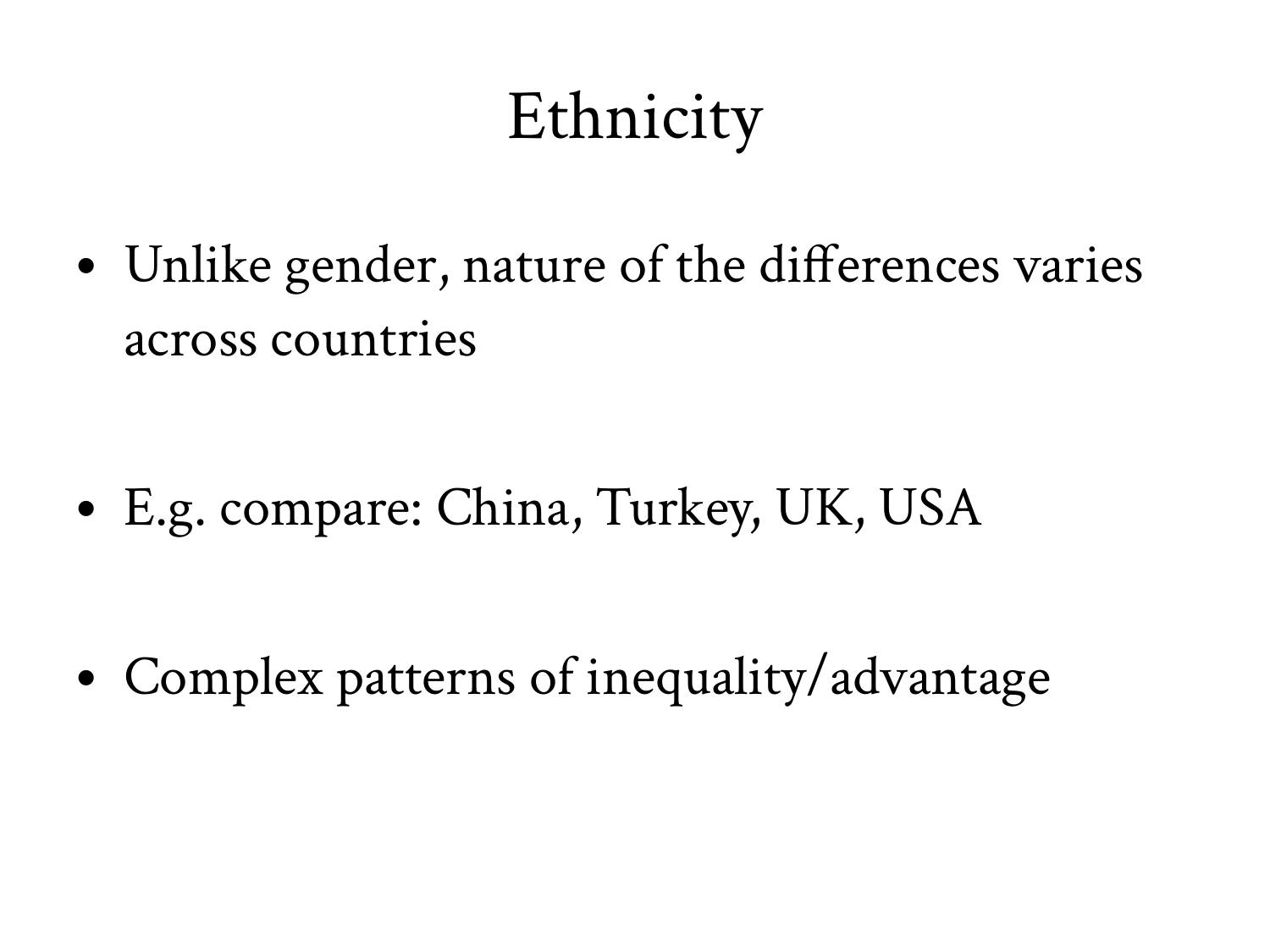

# Ethnicity
Unlike gender, nature of the differences varies across countries

E.g. compare: China, Turkey, UK, USA

Complex patterns of inequality/advantage